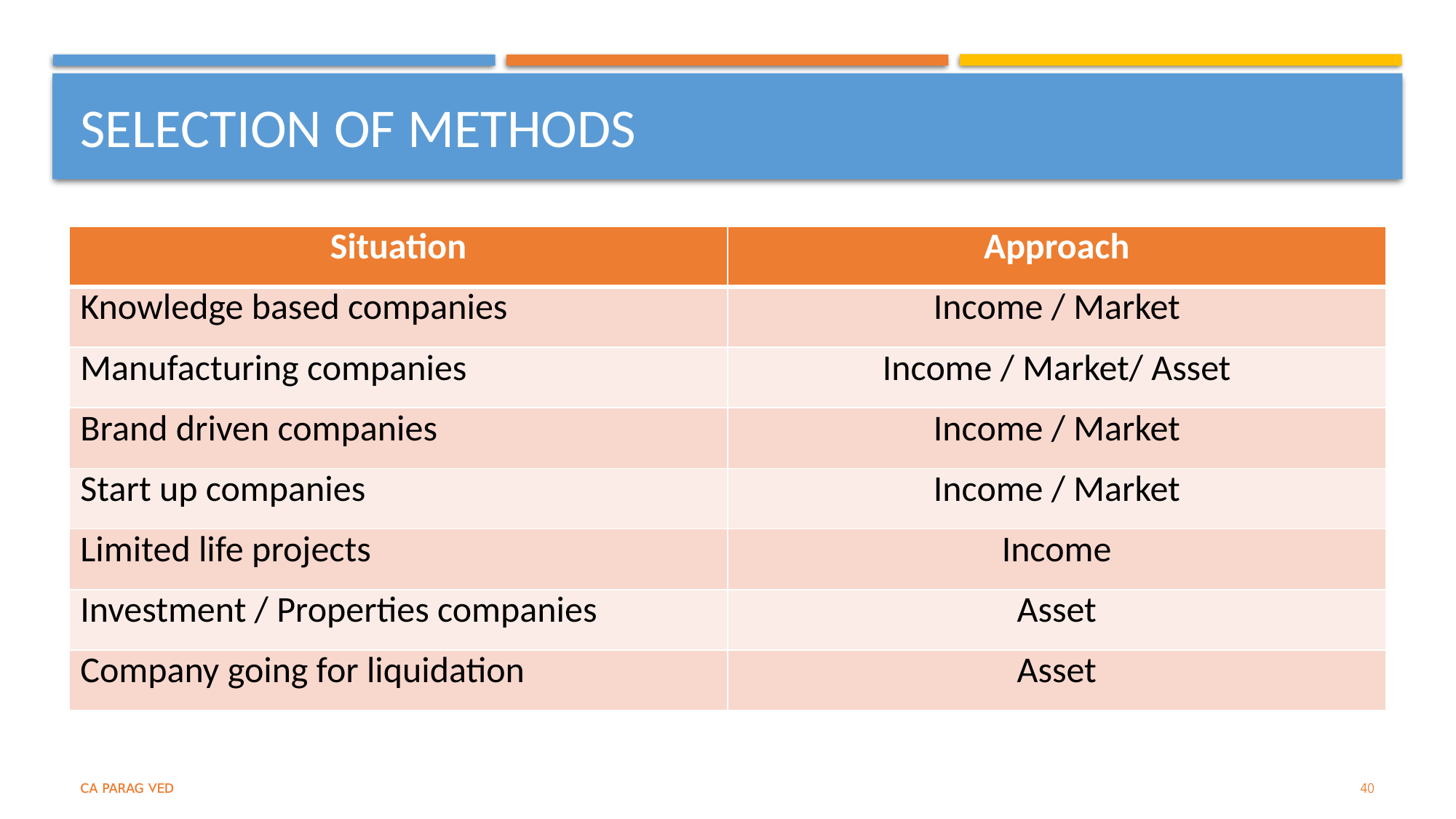

# Selection of methods
| Situation | Approach |
| --- | --- |
| Knowledge based companies | Income / Market |
| Manufacturing companies | Income / Market/ Asset |
| Brand driven companies | Income / Market |
| Start up companies | Income / Market |
| Limited life projects | Income |
| Investment / Properties companies | Asset |
| Company going for liquidation | Asset |
40
CA PARAG VED